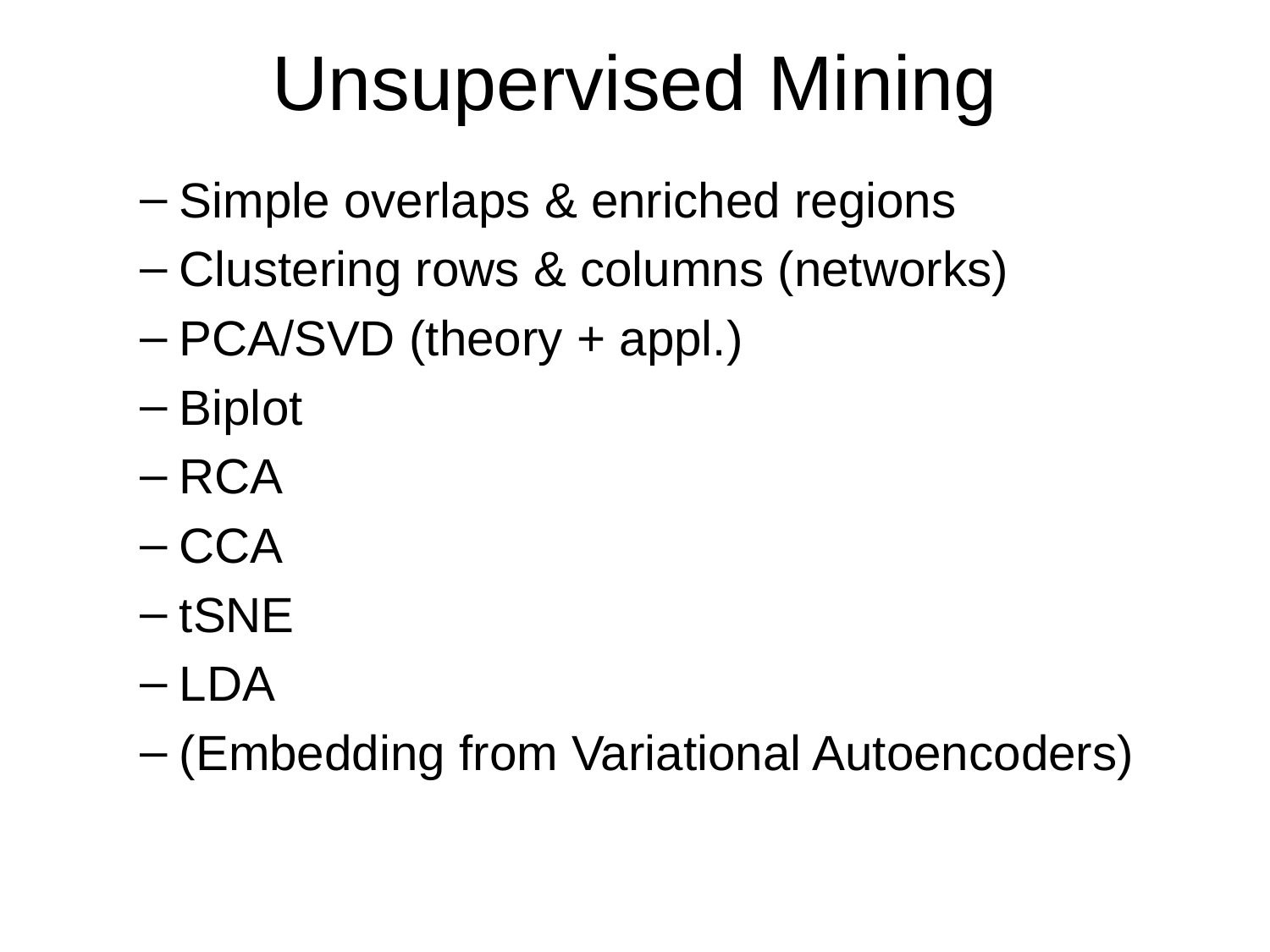

# Unsupervised Mining
Simple overlaps & enriched regions
Clustering rows & columns (networks)
PCA/SVD (theory + appl.)
Biplot
RCA
CCA
tSNE
LDA
(Embedding from Variational Autoencoders)